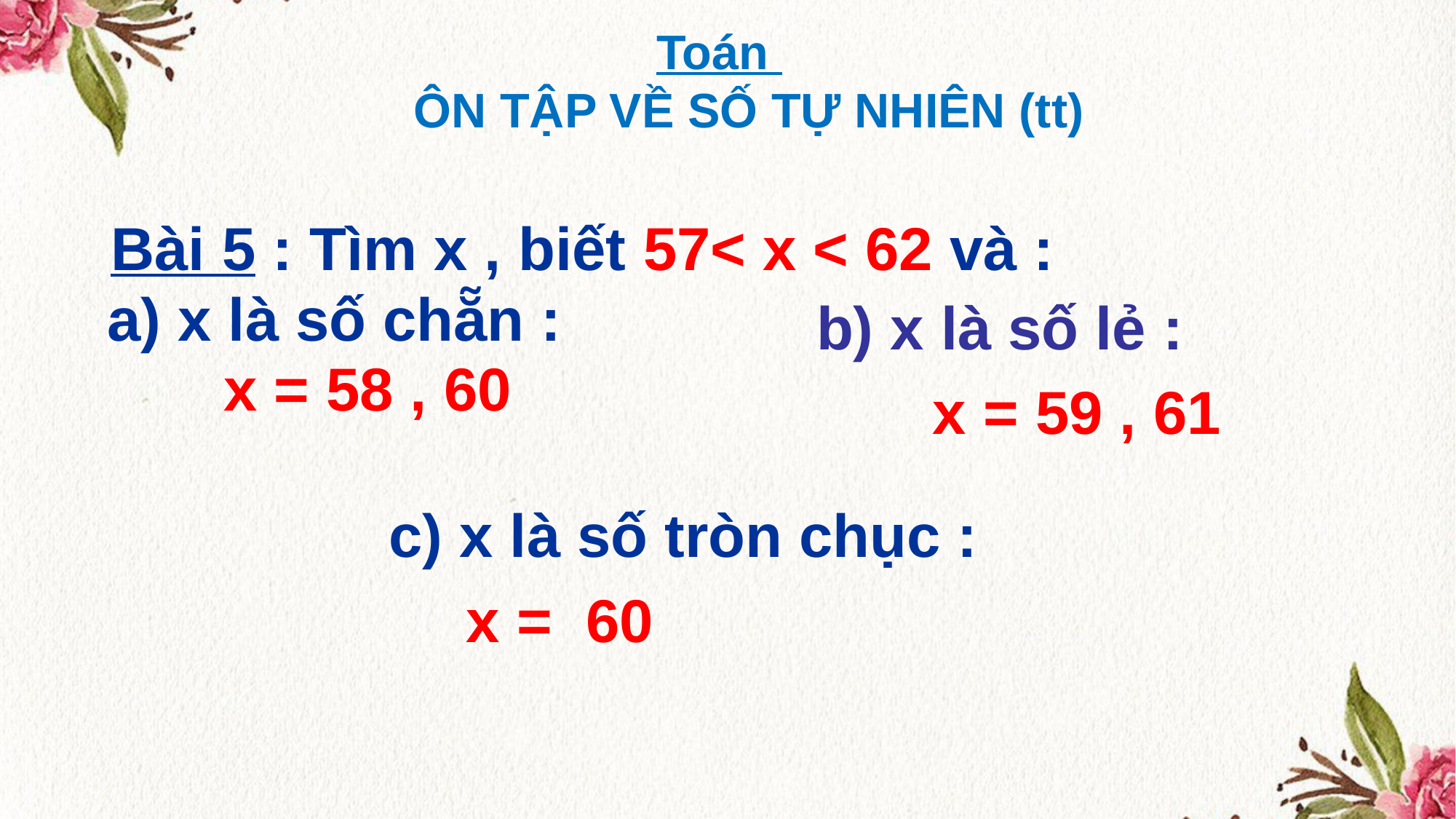

Toán
         ÔN TẬP VỀ SỐ TỰ NHIÊN (tt)
Bài 5 : Tìm x , biết 57< x < 62 và :
   a) x là số chẵn :
		 x = 58 , 60

   b) x là số lẻ :
		 x = 59 , 61
	 c) x là số tròn chục :
        x =  60